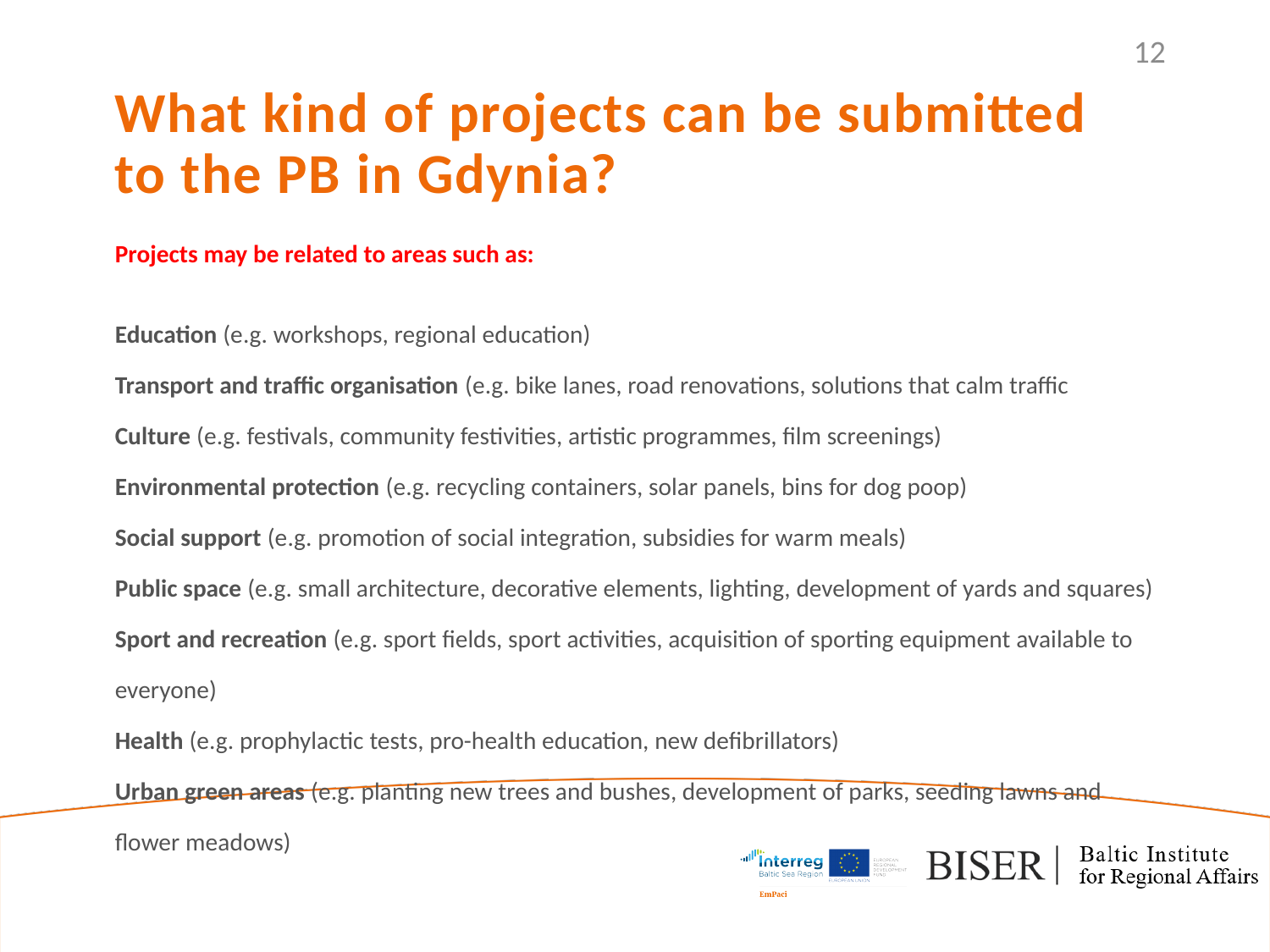

12

What kind of projects can be submitted to the PB in Gdynia?

Projects may be related to areas such as:

Education (e.g. workshops, regional education)
Transport and traffic organisation (e.g. bike lanes, road renovations, solutions that calm traffic
Culture (e.g. festivals, community festivities, artistic programmes, film screenings)
Environmental protection (e.g. recycling containers, solar panels, bins for dog poop)
Social support (e.g. promotion of social integration, subsidies for warm meals)
Public space (e.g. small architecture, decorative elements, lighting, development of yards and squares)
Sport and recreation (e.g. sport fields, sport activities, acquisition of sporting equipment available to everyone)
Health (e.g. prophylactic tests, pro-health education, new defibrillators)
Urban green areas (e.g. planting new trees and bushes, development of parks, seeding lawns and flower meadows)